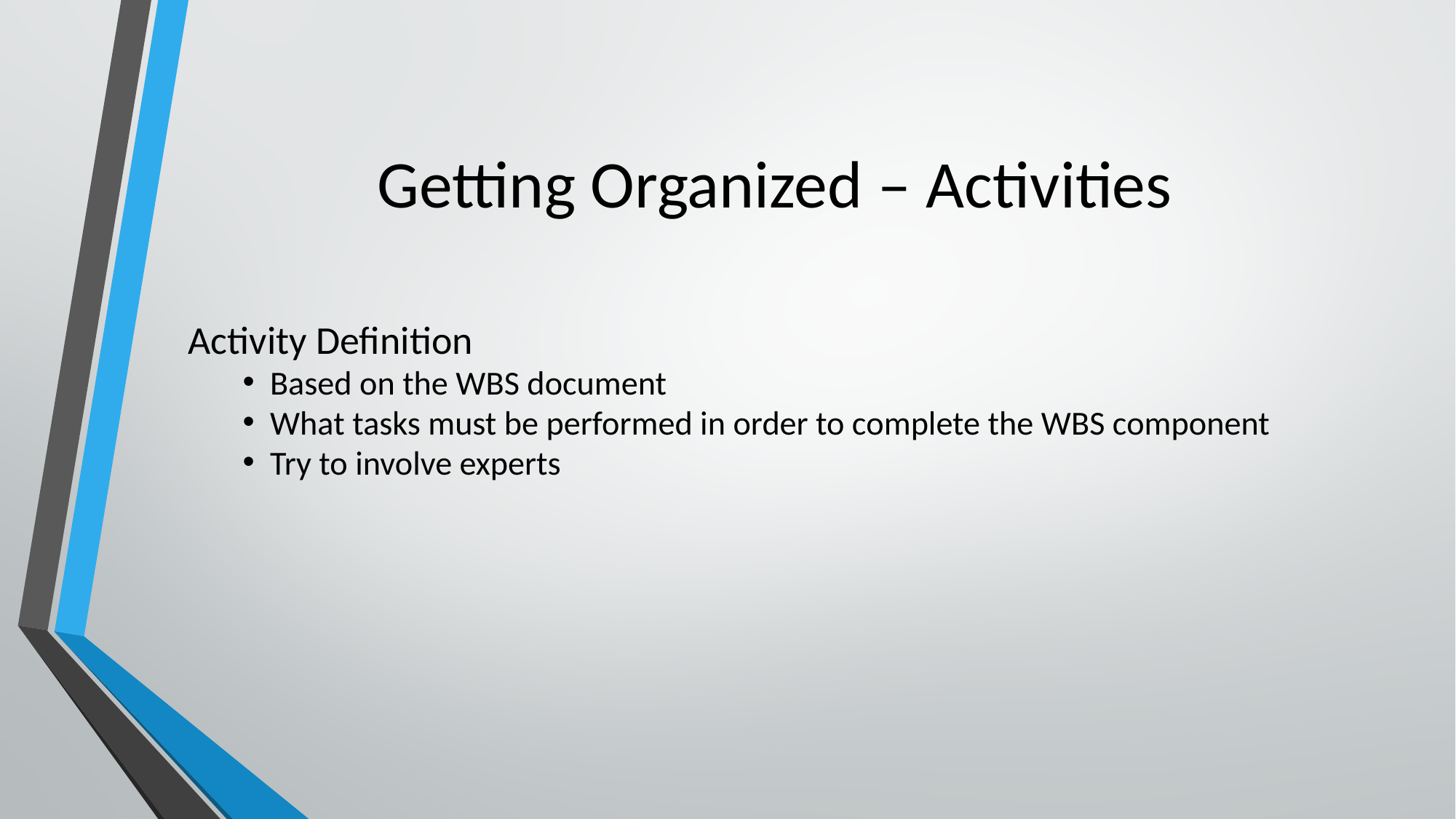

# Getting Organized – Activities
Activity Definition
Based on the WBS document
What tasks must be performed in order to complete the WBS component
Try to involve experts